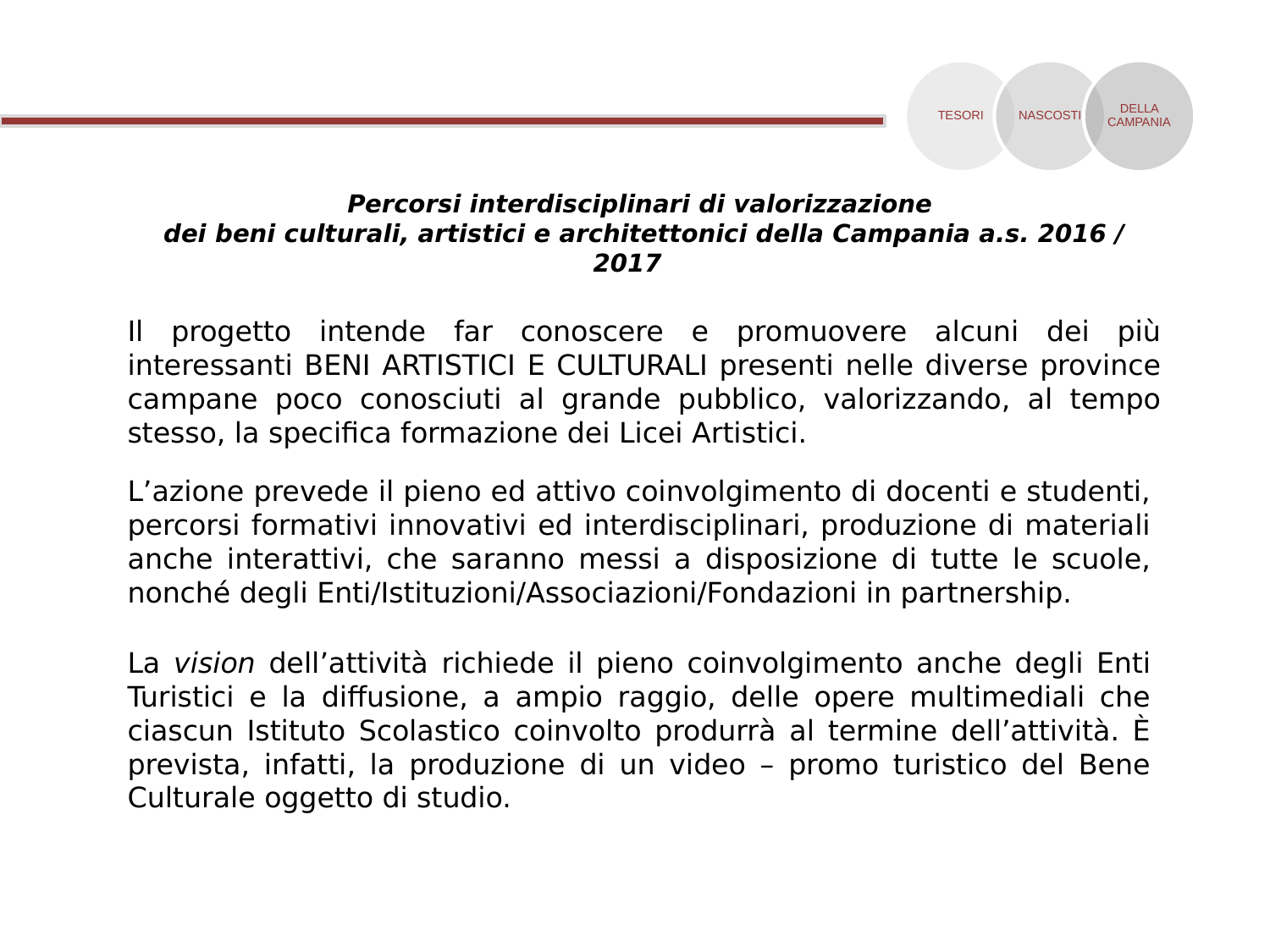

TESORI
NASCOSTI
DELLA CAMPANIA

Percorsi interdisciplinari di valorizzazione
 dei beni culturali, artistici e architettonici della Campania a.s. 2016 / 2017
Il progetto intende far conoscere e promuovere alcuni dei più interessanti BENI ARTISTICI E CULTURALI presenti nelle diverse province campane poco conosciuti al grande pubblico, valorizzando, al tempo stesso, la specifica formazione dei Licei Artistici.
L’azione prevede il pieno ed attivo coinvolgimento di docenti e studenti, percorsi formativi innovativi ed interdisciplinari, produzione di materiali anche interattivi, che saranno messi a disposizione di tutte le scuole, nonché degli Enti/Istituzioni/Associazioni/Fondazioni in partnership.
La vision dell’attività richiede il pieno coinvolgimento anche degli Enti Turistici e la diffusione, a ampio raggio, delle opere multimediali che ciascun Istituto Scolastico coinvolto produrrà al termine dell’attività. È prevista, infatti, la produzione di un video – promo turistico del Bene Culturale oggetto di studio.